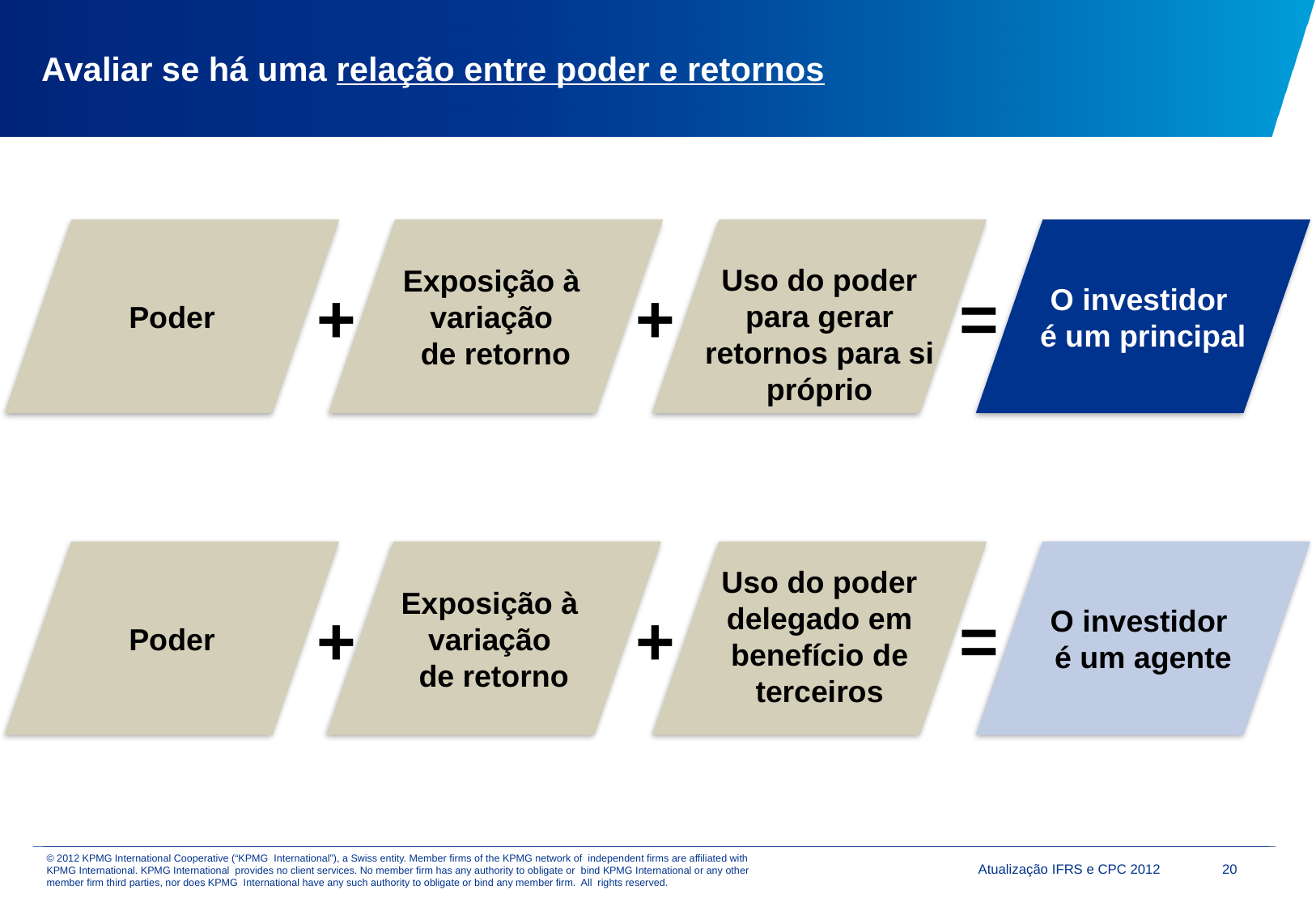

# Avaliar se há uma relação entre poder e retornos
Poder
Exposição à
variação
de retorno

Uso do poder para gerar retornos para si próprio
O investidor
é um principal
+
+
=
Poder
Exposição à
variação
de retorno

Uso do poder delegado em benefício de terceiros
O investidor
é um agente
+
+
=
Atualização IFRS e CPC 2012
20